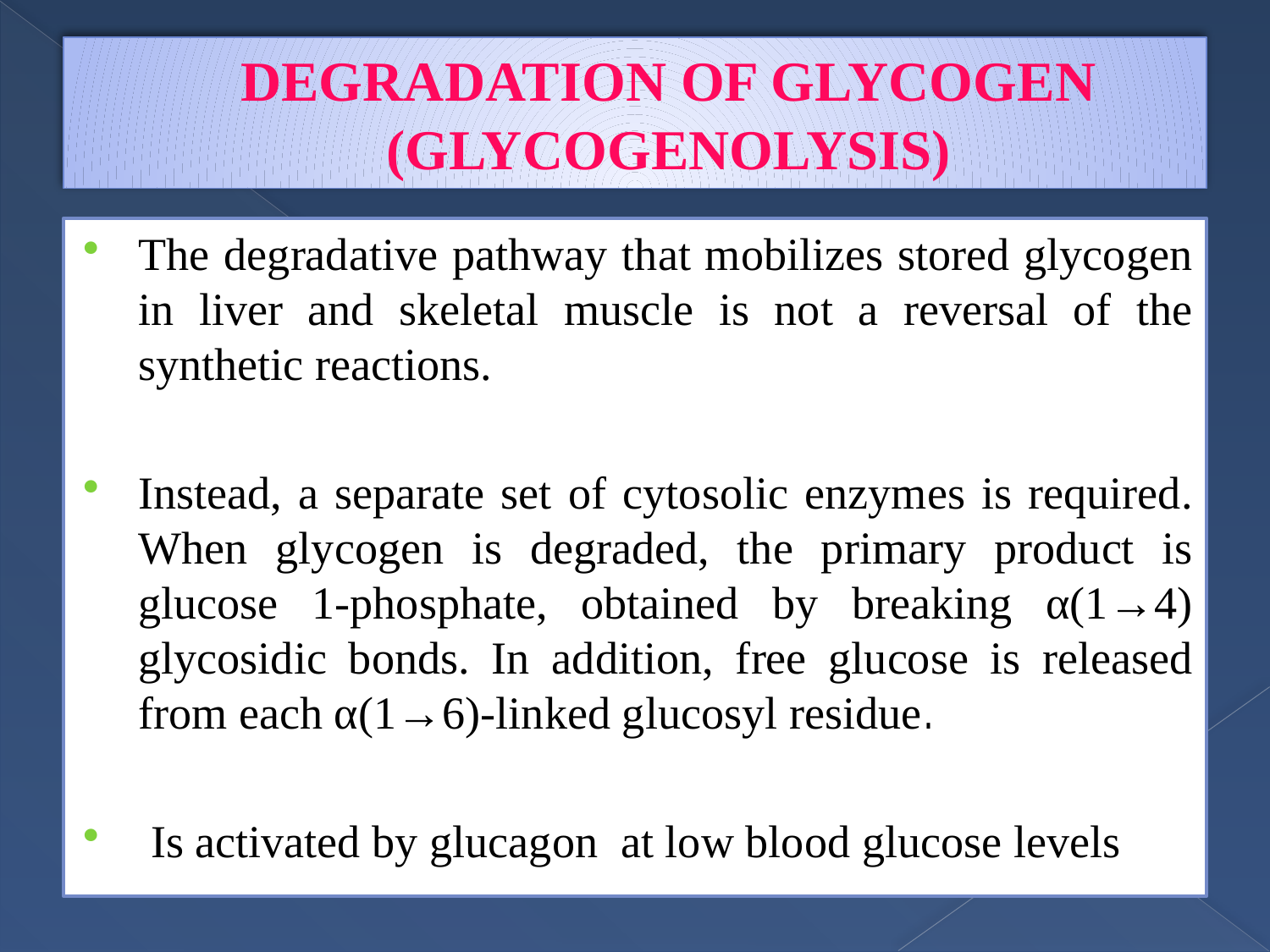

# DEGRADATION OF GLYCOGEN (GLYCOGENOLYSIS)
The degradative pathway that mobilizes stored glycogen in liver and skeletal muscle is not a reversal of the synthetic reactions.

Instead, a separate set of cytosolic enzymes is required. When glycogen is degraded, the primary product is glucose 1-phosphate, obtained by breaking α(1→4) glycosidic bonds. In addition, free glucose is released from each α(1→6)-linked glucosyl residue.

 Is activated by glucagon  at low blood glucose levels